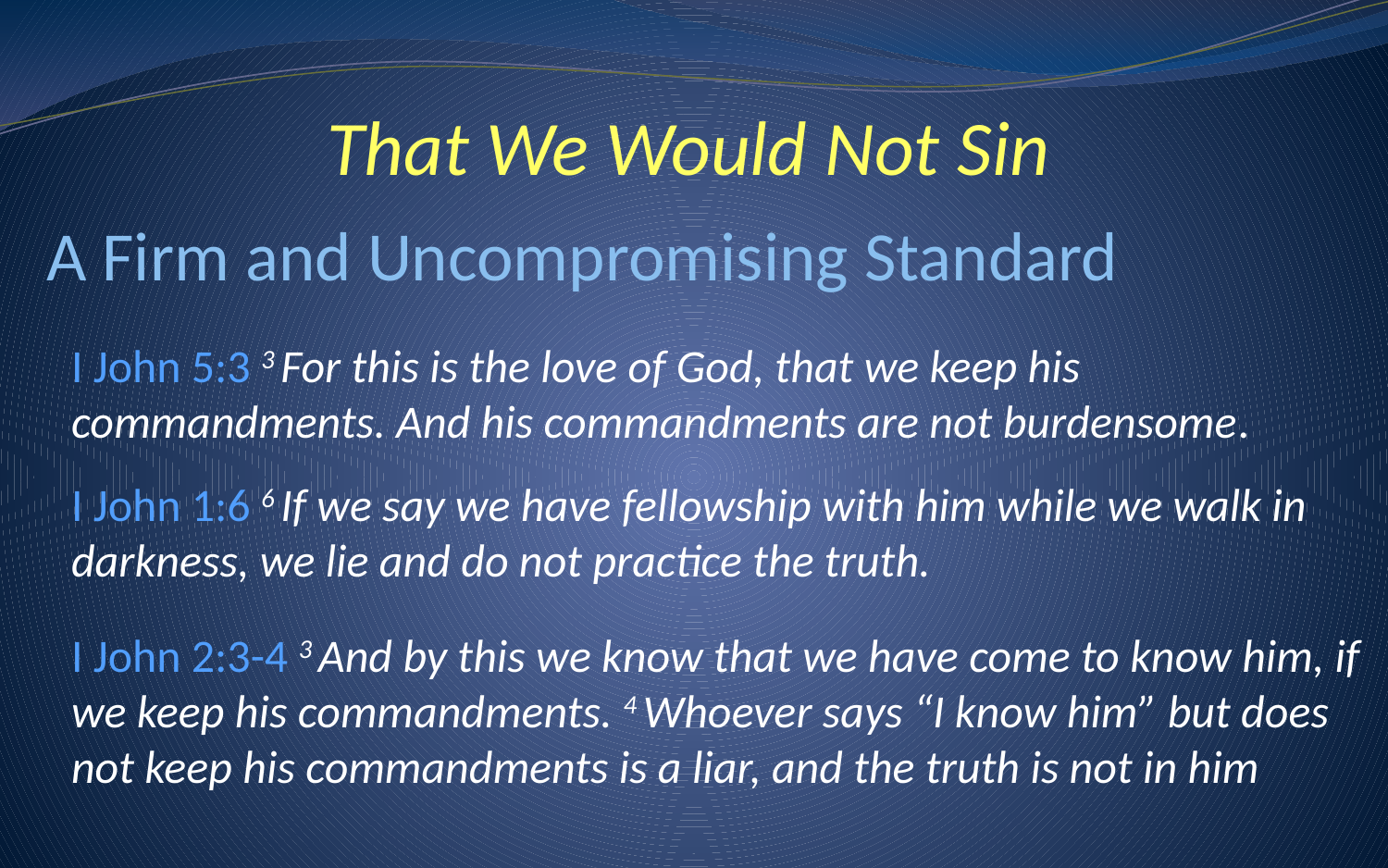

That We Would Not Sin
# A Firm and Uncompromising Standard
I John 5:3 3 For this is the love of God, that we keep his commandments. And his commandments are not burdensome.
I John 1:6 6 If we say we have fellowship with him while we walk in darkness, we lie and do not practice the truth.
I John 2:3-4 3 And by this we know that we have come to know him, if we keep his commandments. 4 Whoever says “I know him” but does not keep his commandments is a liar, and the truth is not in him